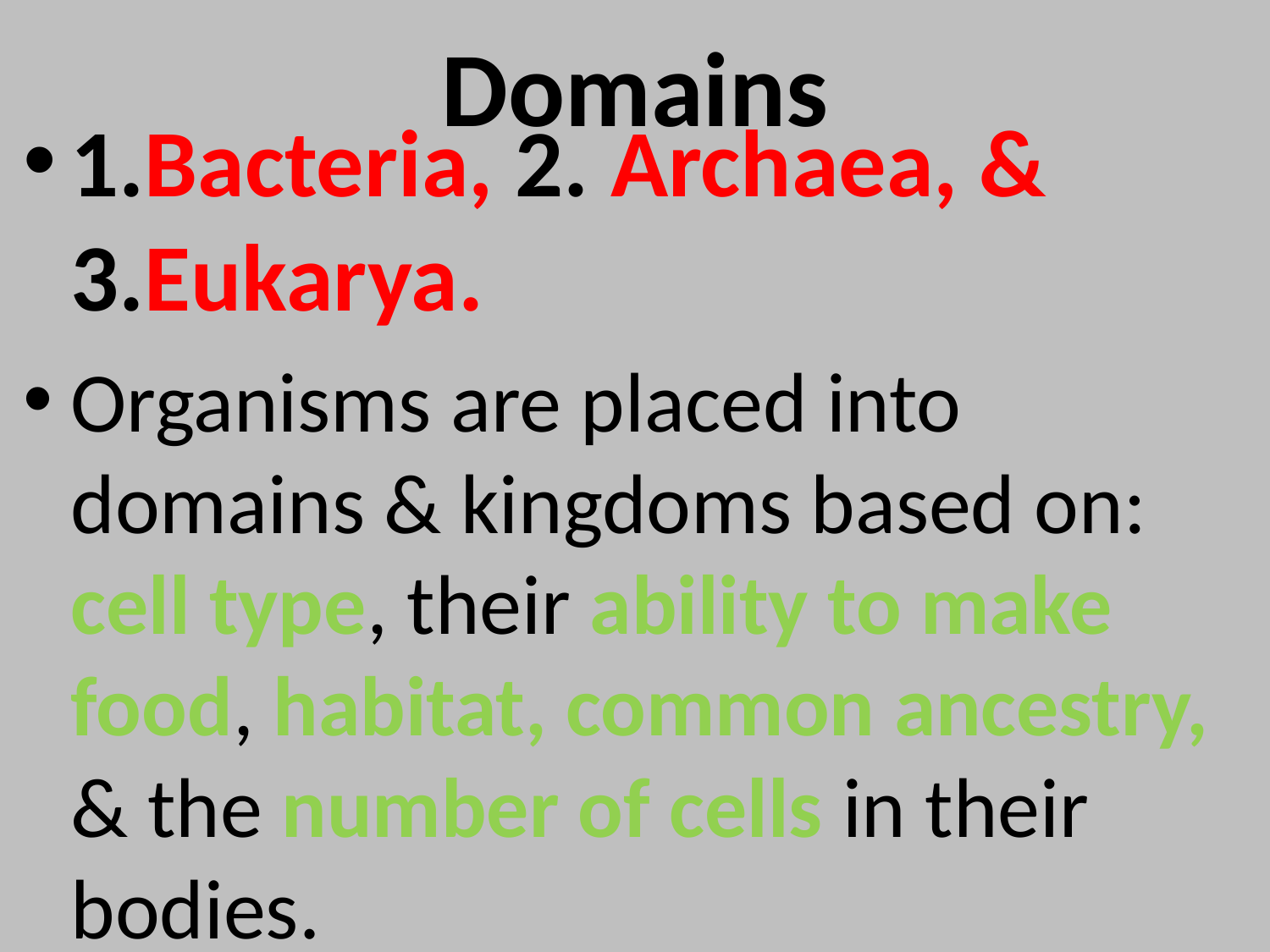

# Domains
1.Bacteria, 2. Archaea, & 3.Eukarya.
Organisms are placed into domains & kingdoms based on: cell type, their ability to make food, habitat, common ancestry, & the number of cells in their bodies.